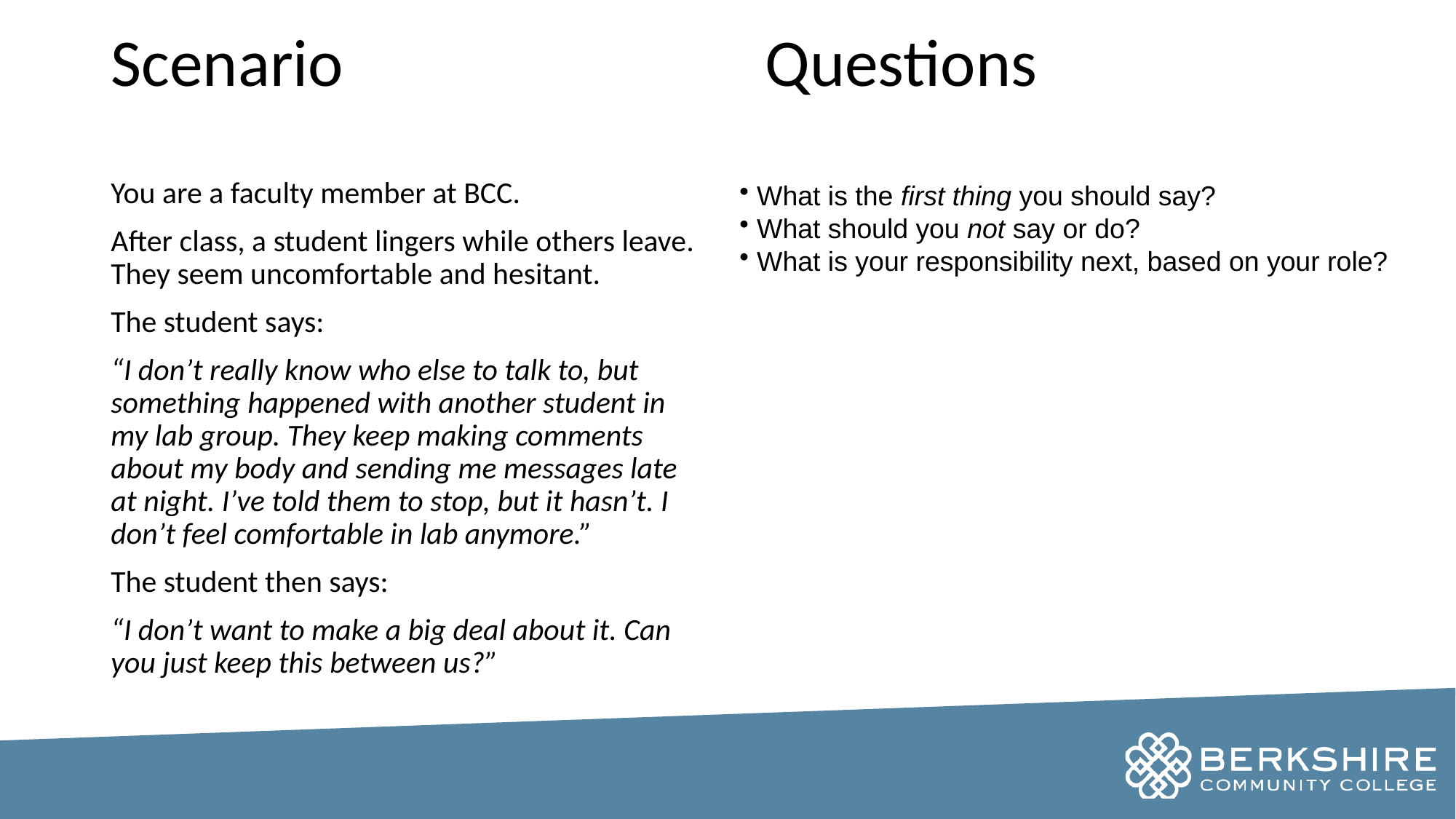

# Scenario                            Questions
You are a faculty member at BCC.
After class, a student lingers while others leave. They seem uncomfortable and hesitant.
The student says:
“I don’t really know who else to talk to, but something happened with another student in my lab group. They keep making comments about my body and sending me messages late at night. I’ve told them to stop, but it hasn’t. I don’t feel comfortable in lab anymore.”
The student then says:
“I don’t want to make a big deal about it. Can you just keep this between us?”

 What is the first thing you should say?
 What should you not say or do?
 What is your responsibility next, based on your role?